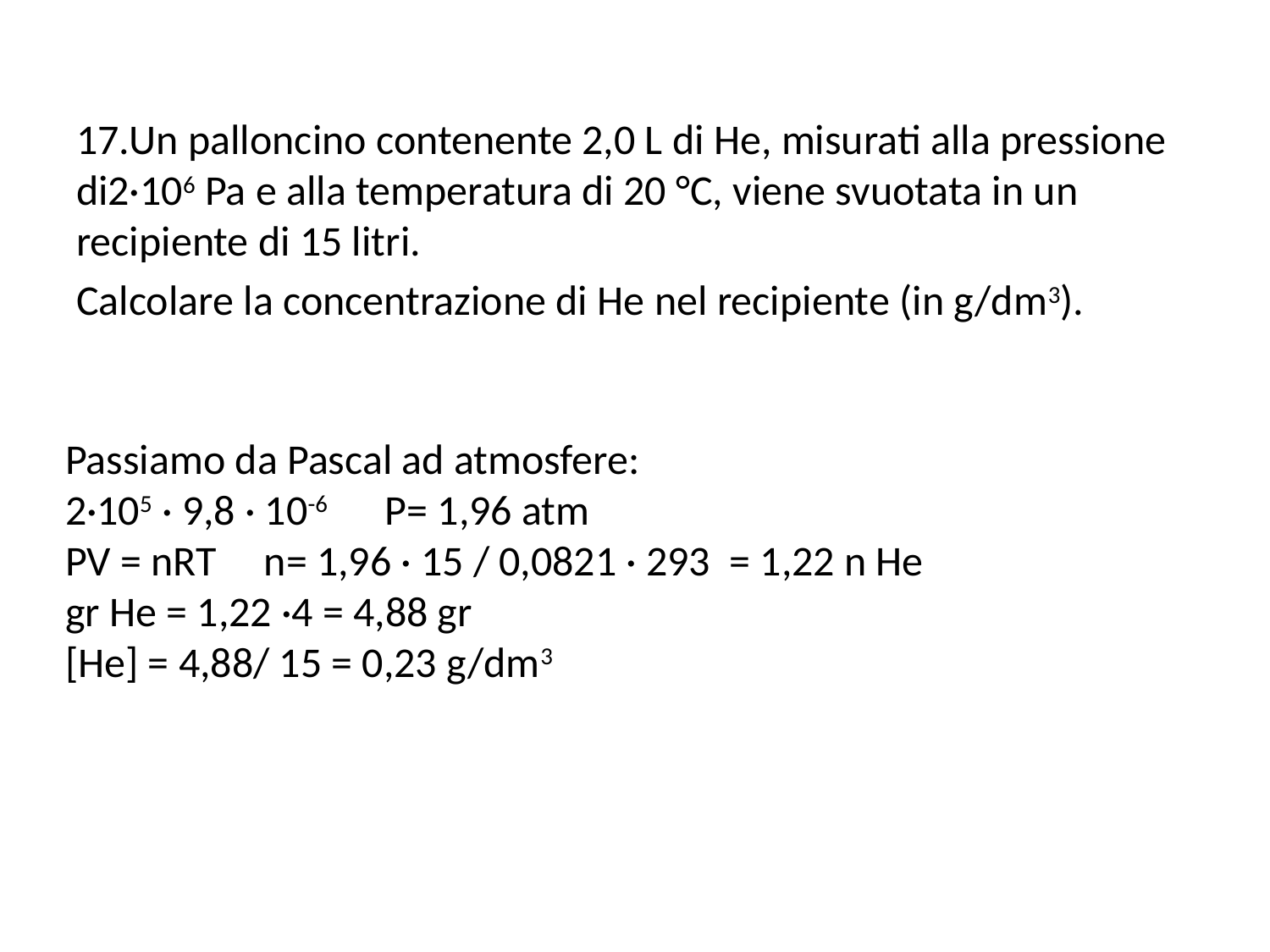

17.Un palloncino contenente 2,0 L di He, misurati alla pressione di2·106 Pa e alla temperatura di 20 °C, viene svuotata in un recipiente di 15 litri.
Calcolare la concentrazione di He nel recipiente (in g/dm3).
Passiamo da Pascal ad atmosfere:
2·105 · 9,8 · 10-6      P= 1,96 atm
PV = nRT     n= 1,96 · 15 / 0,0821 · 293  = 1,22 n He
gr He = 1,22 ·4 = 4,88 gr
[He] = 4,88/ 15 = 0,23 g/dm3